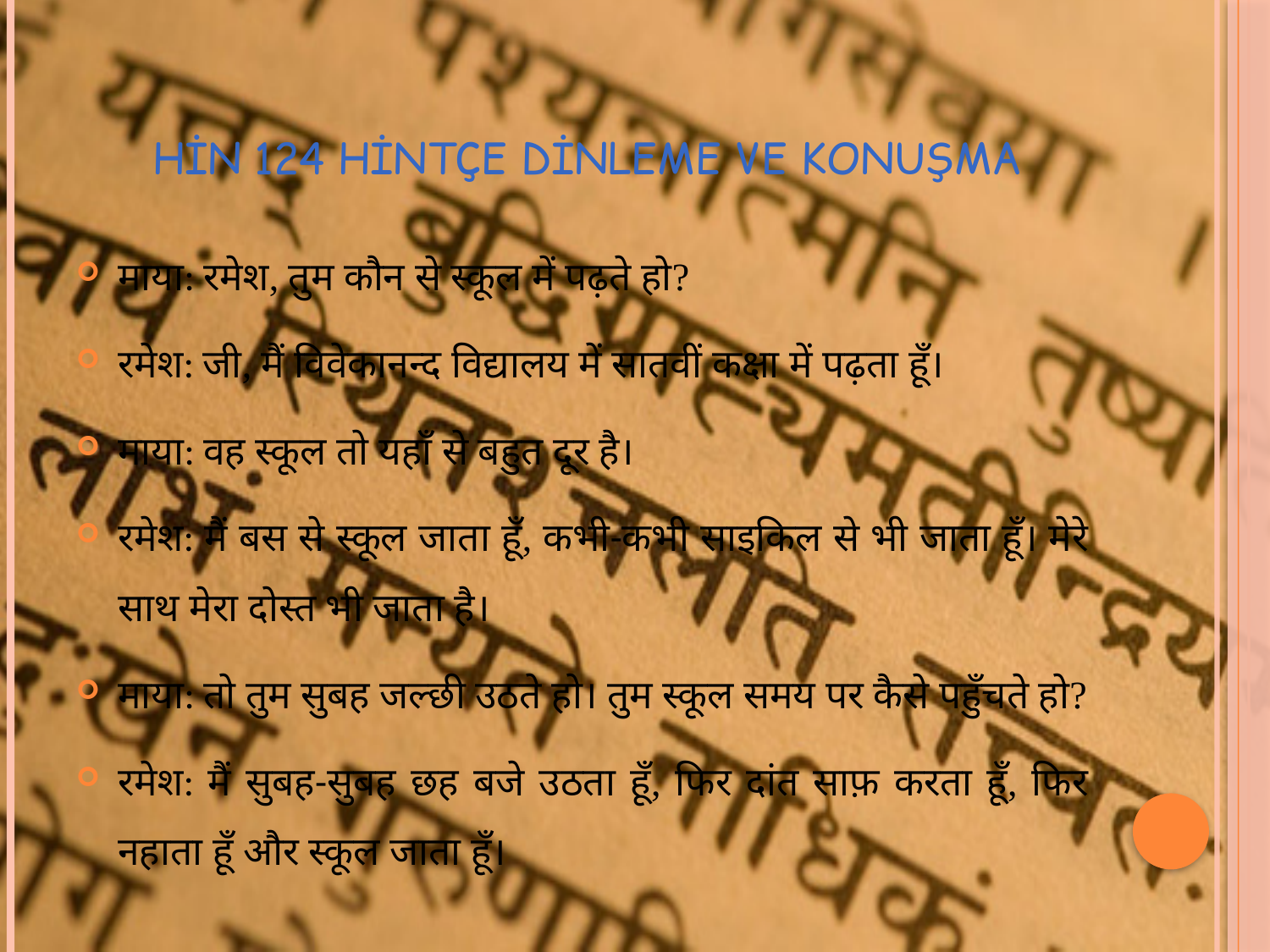

# HİN 124 Hintçe Dinleme ve Konuşma
माया: रमेश, तुम कौन से स्कूल में पढ़ते हो?
रमेश: जी, मैं विवेकानन्द विद्यालय में सातवीं कक्षा में पढ़ता हूँ।
माया: वह स्कूल तो यहाँ से बहुत दूर है।
रमेश: मैं बस से स्कूल जाता हूँ, कभी-कभी साइकिल से भी जाता हूँ। मेरे साथ मेरा दोस्त भी जाता है।
माया: तो तुम सुबह जल्छी उठते हो। तुम स्कूल समय पर कैसे पहुँचते हो?
रमेश: मैं सुबह-सुबह छह बजे उठता हूँ, फिर दांत साफ़ करता हूँ, फिर नहाता हूँ और स्कूल जाता हूँ।